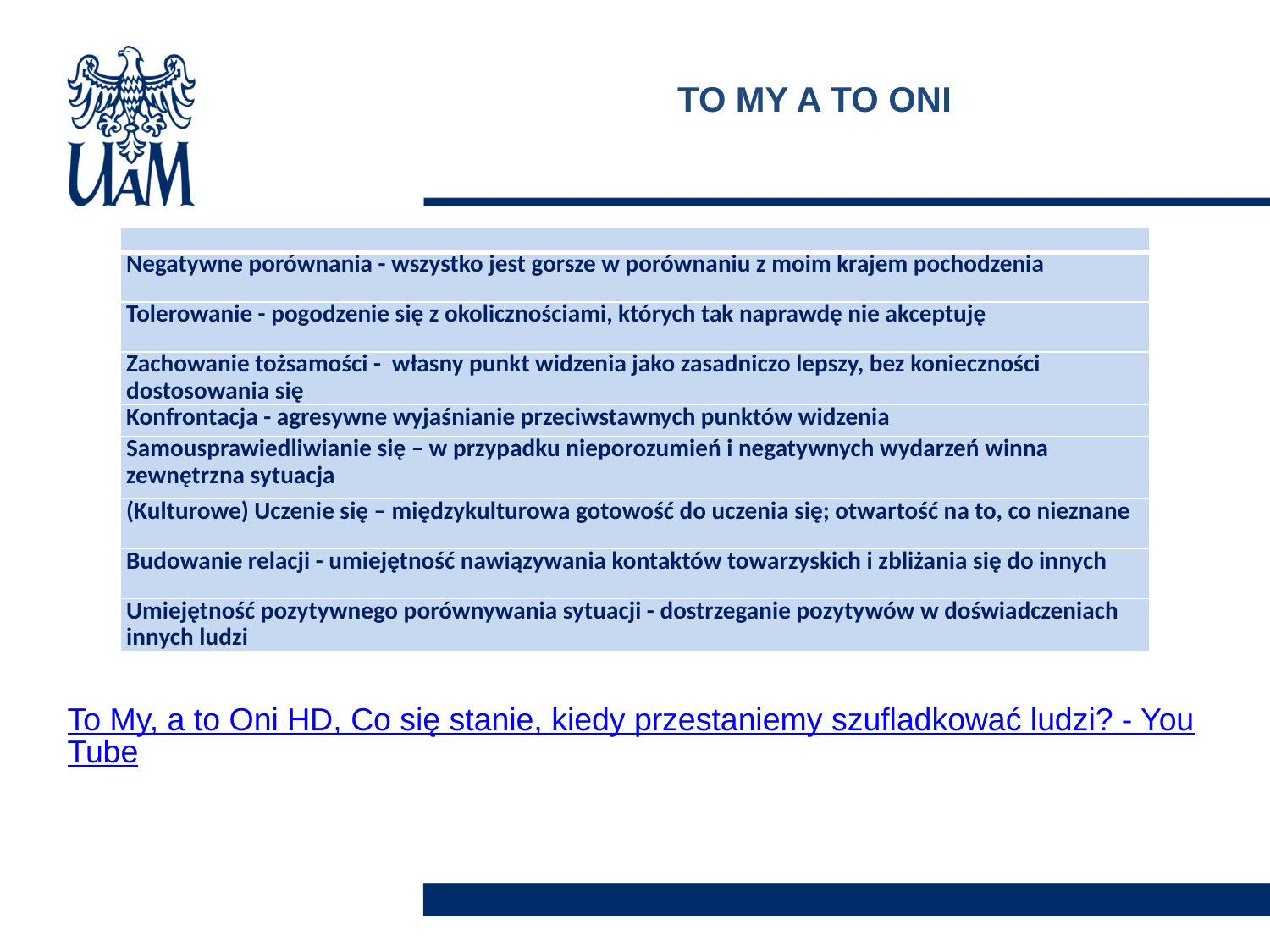

# TO MY A TO ONI

To My, a to Oni HD, Co się stanie, kiedy przestaniemy szufladkować ludzi? - YouTube

|  |
| --- |
| Negatywne porównania - wszystko jest gorsze w porównaniu z moim krajem pochodzenia |
| Tolerowanie - pogodzenie się z okolicznościami, których tak naprawdę nie akceptuję |
| Zachowanie tożsamości - własny punkt widzenia jako zasadniczo lepszy, bez konieczności dostosowania się |
| Konfrontacja - agresywne wyjaśnianie przeciwstawnych punktów widzenia |
| Samousprawiedliwianie się – w przypadku nieporozumień i negatywnych wydarzeń winna zewnętrzna sytuacja |
| (Kulturowe) Uczenie się – międzykulturowa gotowość do uczenia się; otwartość na to, co nieznane |
| Budowanie relacji - umiejętność nawiązywania kontaktów towarzyskich i zbliżania się do innych |
| Umiejętność pozytywnego porównywania sytuacji - dostrzeganie pozytywów w doświadczeniach innych ludzi |